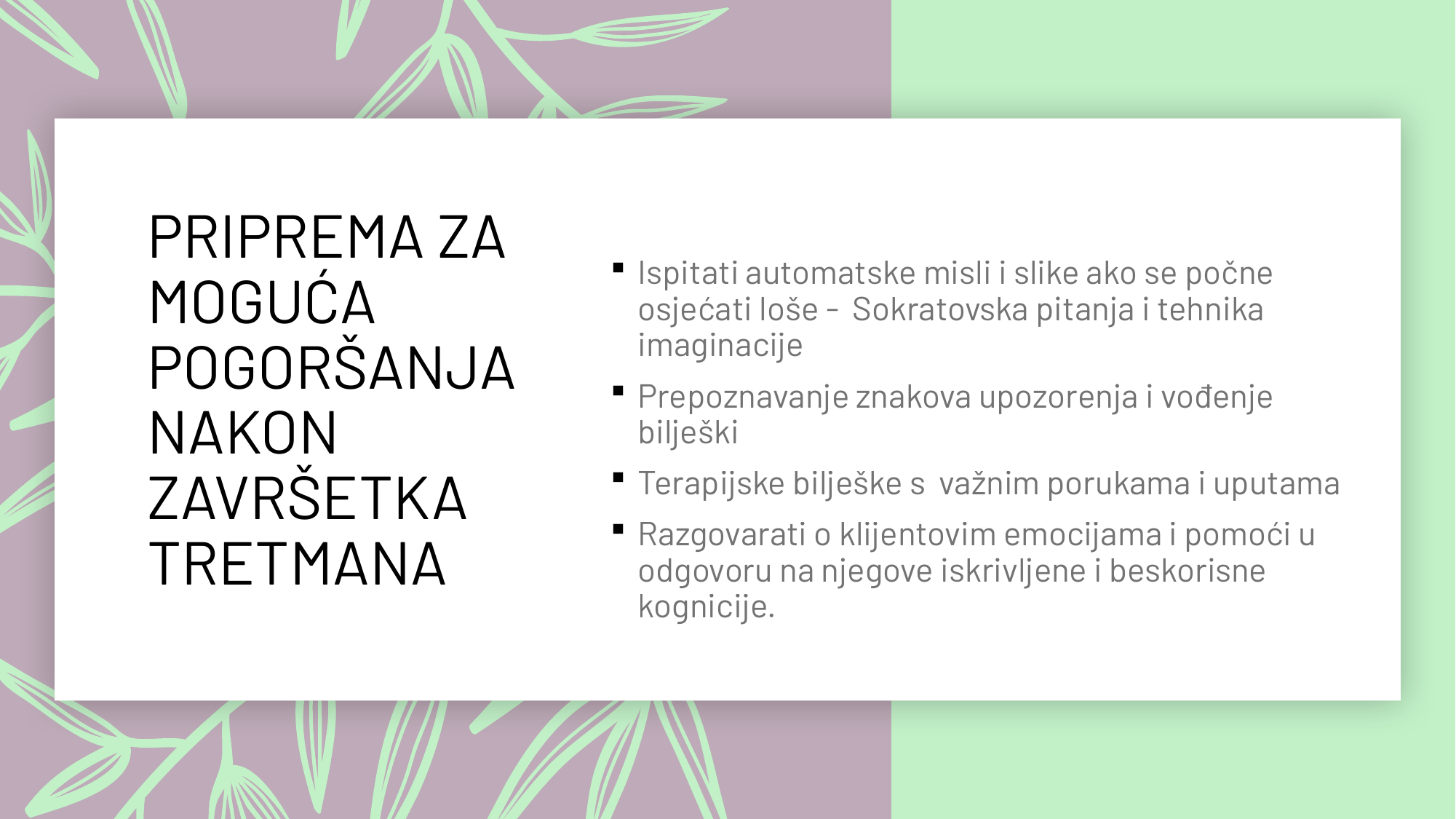

# PRIPREMA ZA MOGUĆA POGORŠANJA NAKON ZAVRŠETKA TRETMANA
Ispitati automatske misli i slike ako se počne osjećati loše -  Sokratovska pitanja i tehnika imaginacije
Prepoznavanje znakova upozorenja i vođenje bilješki
Terapijske bilješke s  važnim porukama i uputama
Razgovarati o klijentovim emocijama i pomoći u odgovoru na njegove iskrivljene i beskorisne kognicije.